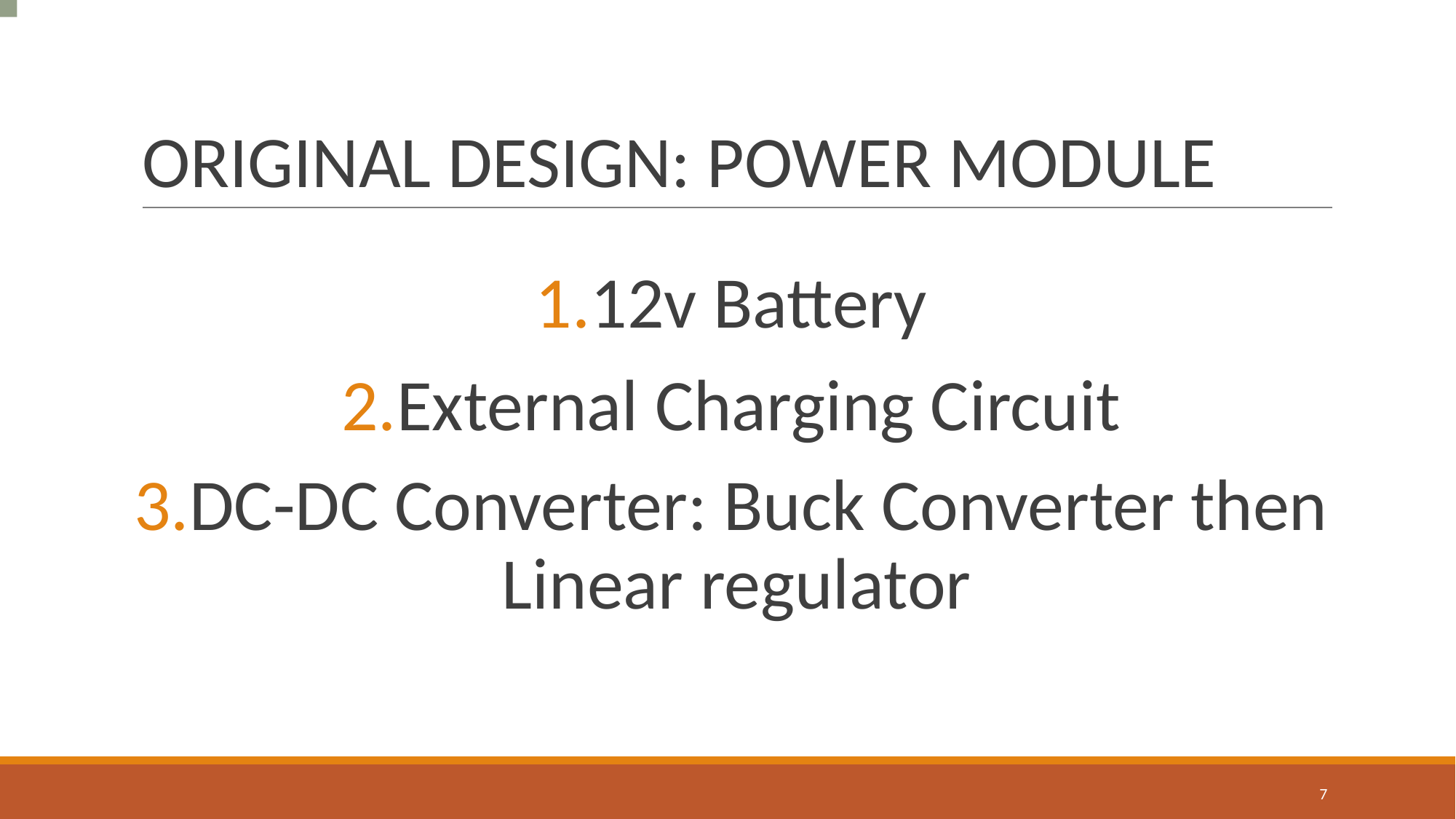

# ORIGINAL DESIGN: POWER MODULE
12v Battery
External Charging Circuit
DC-DC Converter: Buck Converter then Linear regulator

7